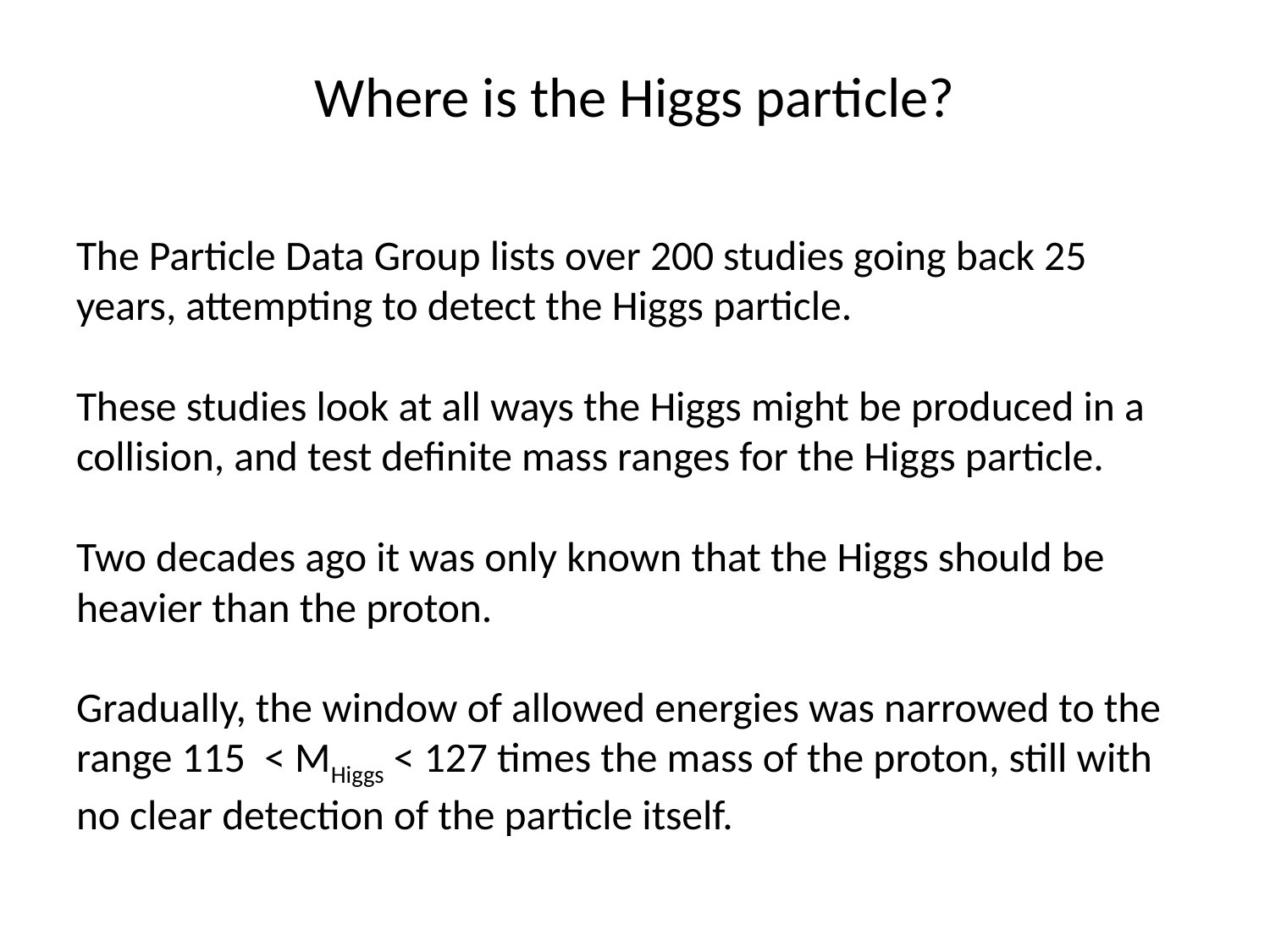

# Where is the Higgs particle?
The Particle Data Group lists over 200 studies going back 25 years, attempting to detect the Higgs particle.

These studies look at all ways the Higgs might be produced in a collision, and test definite mass ranges for the Higgs particle.

Two decades ago it was only known that the Higgs should be heavier than the proton.

Gradually, the window of allowed energies was narrowed to the range 115  < MHiggs < 127 times the mass of the proton, still with no clear detection of the particle itself.